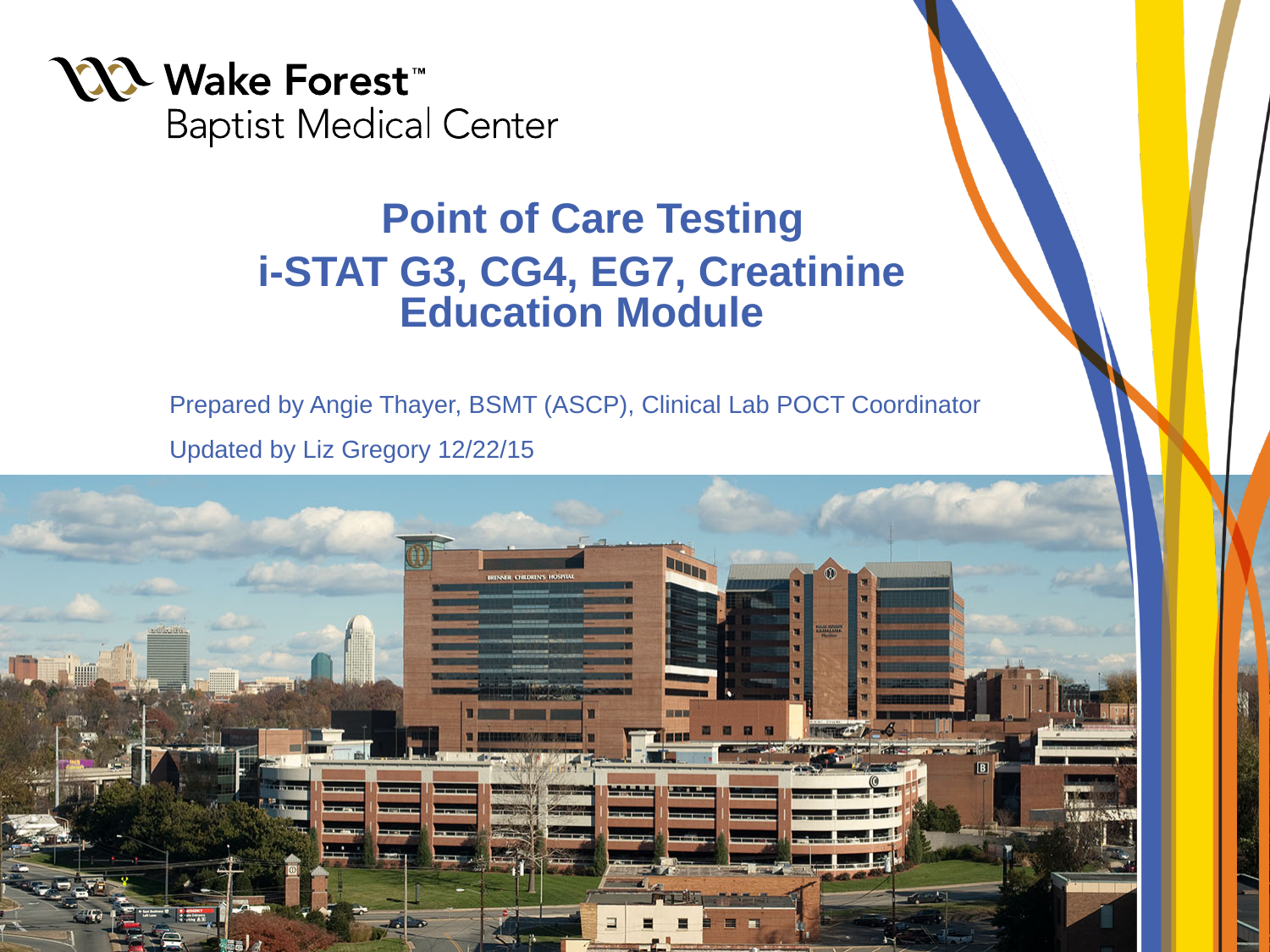

# Point of Care Testing
i-STAT G3, CG4, EG7, Creatinine Education Module

Prepared by Angie Thayer, BSMT (ASCP), Clinical Lab POCT Coordinator
Updated by Liz Gregory 12/22/15